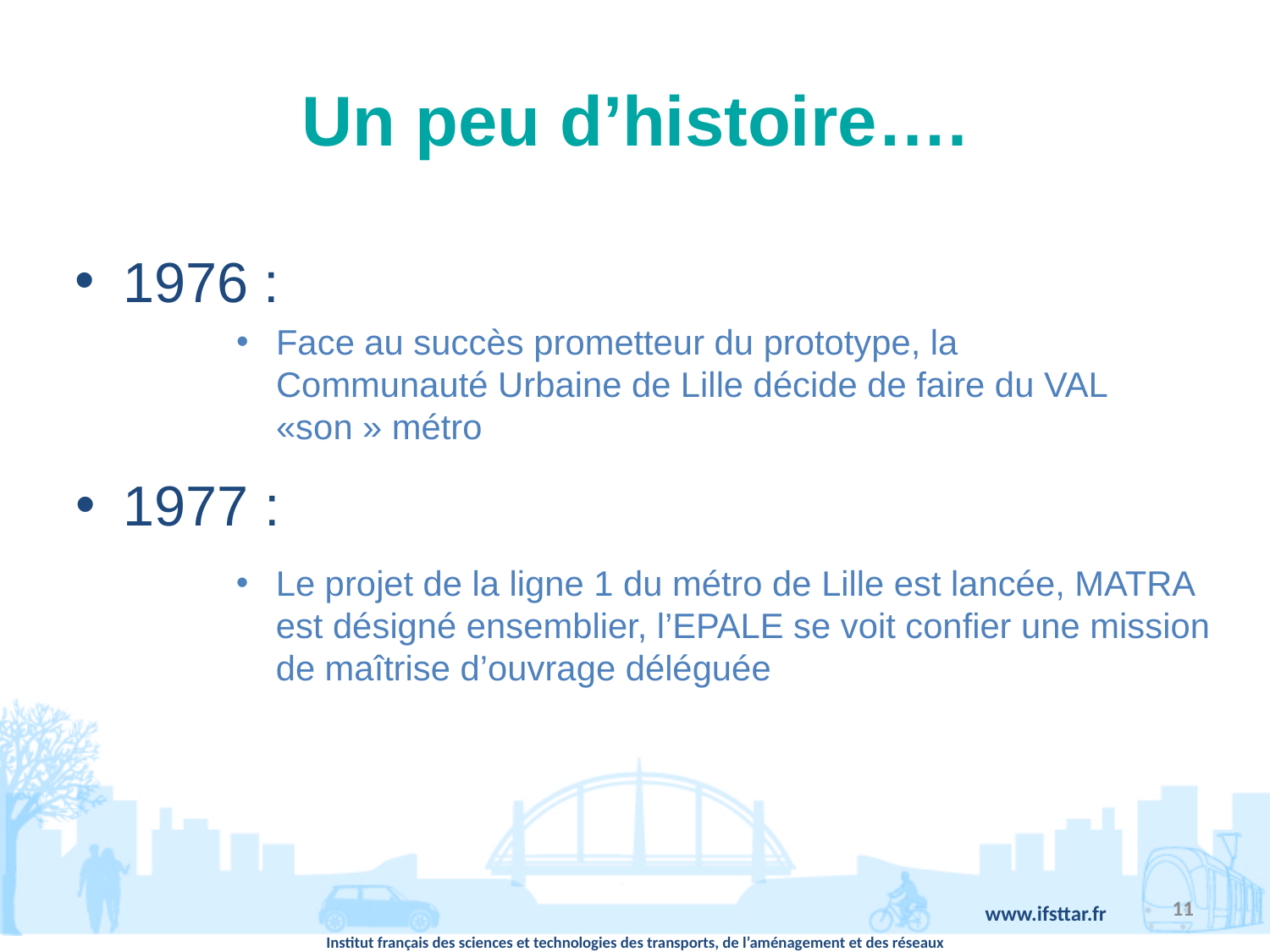

# Un peu d’histoire….
1976 :
Face au succès prometteur du prototype, la Communauté Urbaine de Lille décide de faire du VAL  «son » métro
1977 :
Le projet de la ligne 1 du métro de Lille est lancée, MATRA est désigné ensemblier, l’EPALE se voit confier une mission de maîtrise d’ouvrage déléguée
11